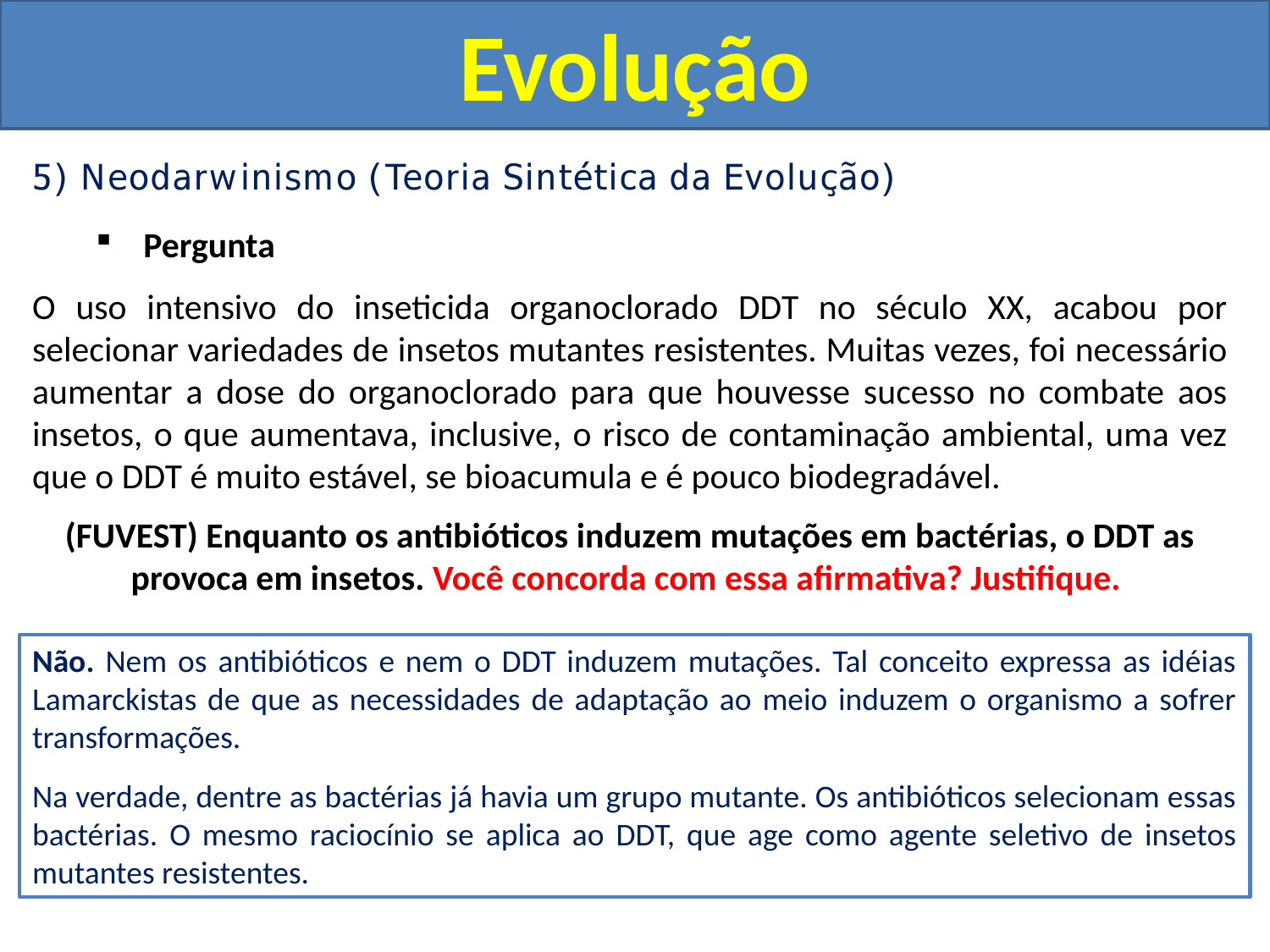

Evolução

5) Neodarwinismo (Teoria Sintética da Evolução)

Pergunta
O uso intensivo do inseticida organoclorado DDT no século XX, acabou por selecionar variedades de insetos mutantes resistentes. Muitas vezes, foi necessário aumentar a dose do organoclorado para que houvesse sucesso no combate aos insetos, o que aumentava, inclusive, o risco de contaminação ambiental, uma vez que o DDT é muito estável, se bioacumula e é pouco biodegradável.

(FUVEST) Enquanto os antibióticos induzem mutações em bactérias, o DDT as provoca em insetos. Você concorda com essa afirmativa? Justifique.
Não. Nem os antibióticos e nem o DDT induzem mutações. Tal conceito expressa as idéias Lamarckistas de que as necessidades de adaptação ao meio induzem o organismo a sofrer transformações.

Na verdade, dentre as bactérias já havia um grupo mutante. Os antibióticos selecionam essas bactérias. O mesmo raciocínio se aplica ao DDT, que age como agente seletivo de insetos mutantes resistentes.